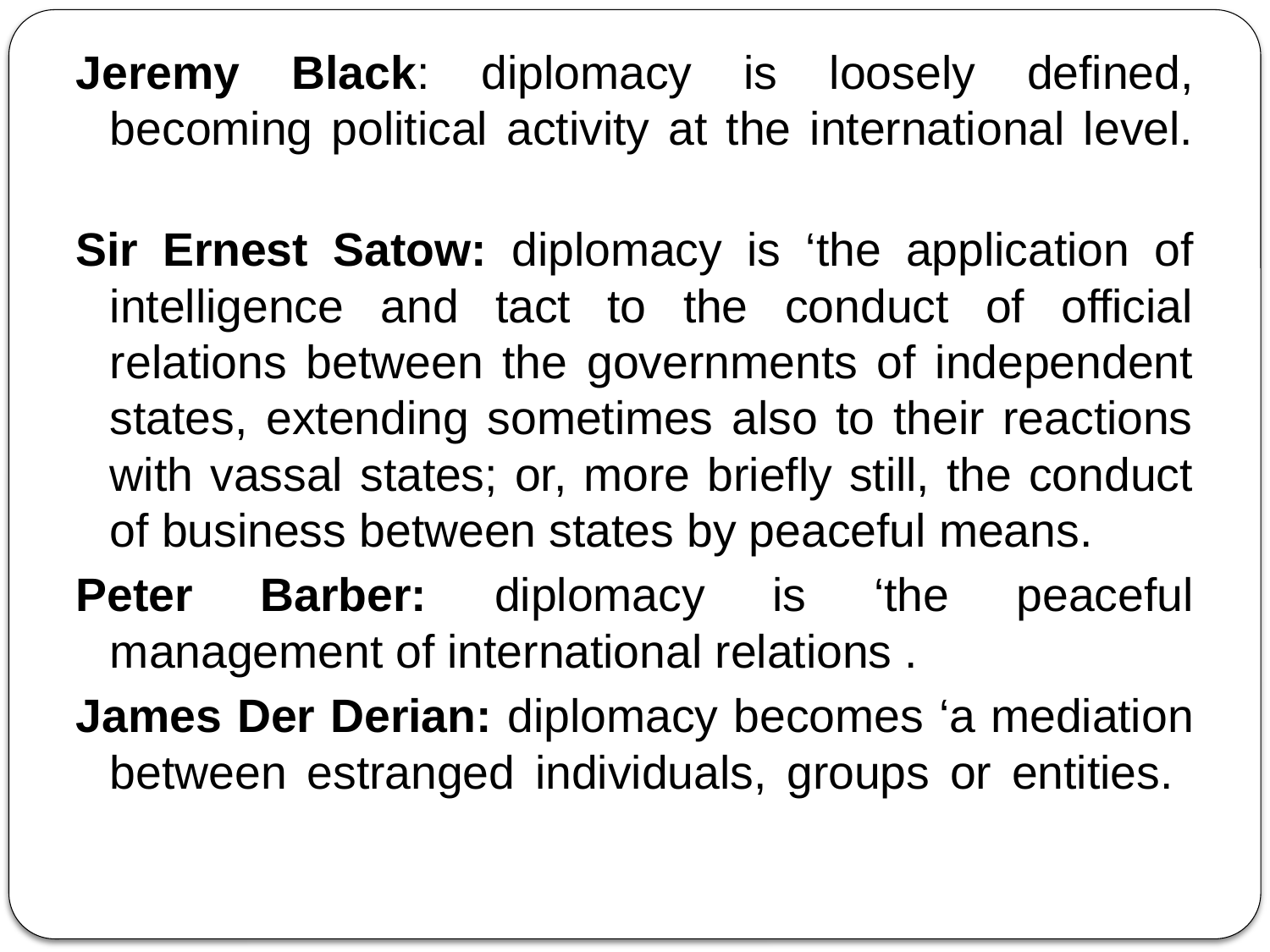

Jeremy Black: diplomacy is loosely defined, becoming political activity at the international level.
Sir Ernest Satow: diplomacy is ‘the application of intelligence and tact to the conduct of official relations between the governments of independent states, extending sometimes also to their reactions with vassal states; or, more briefly still, the conduct of business between states by peaceful means.
Peter Barber: diplomacy is ‘the peaceful management of international relations .
James Der Derian: diplomacy becomes ‘a mediation
between estranged individuals, groups or entities.